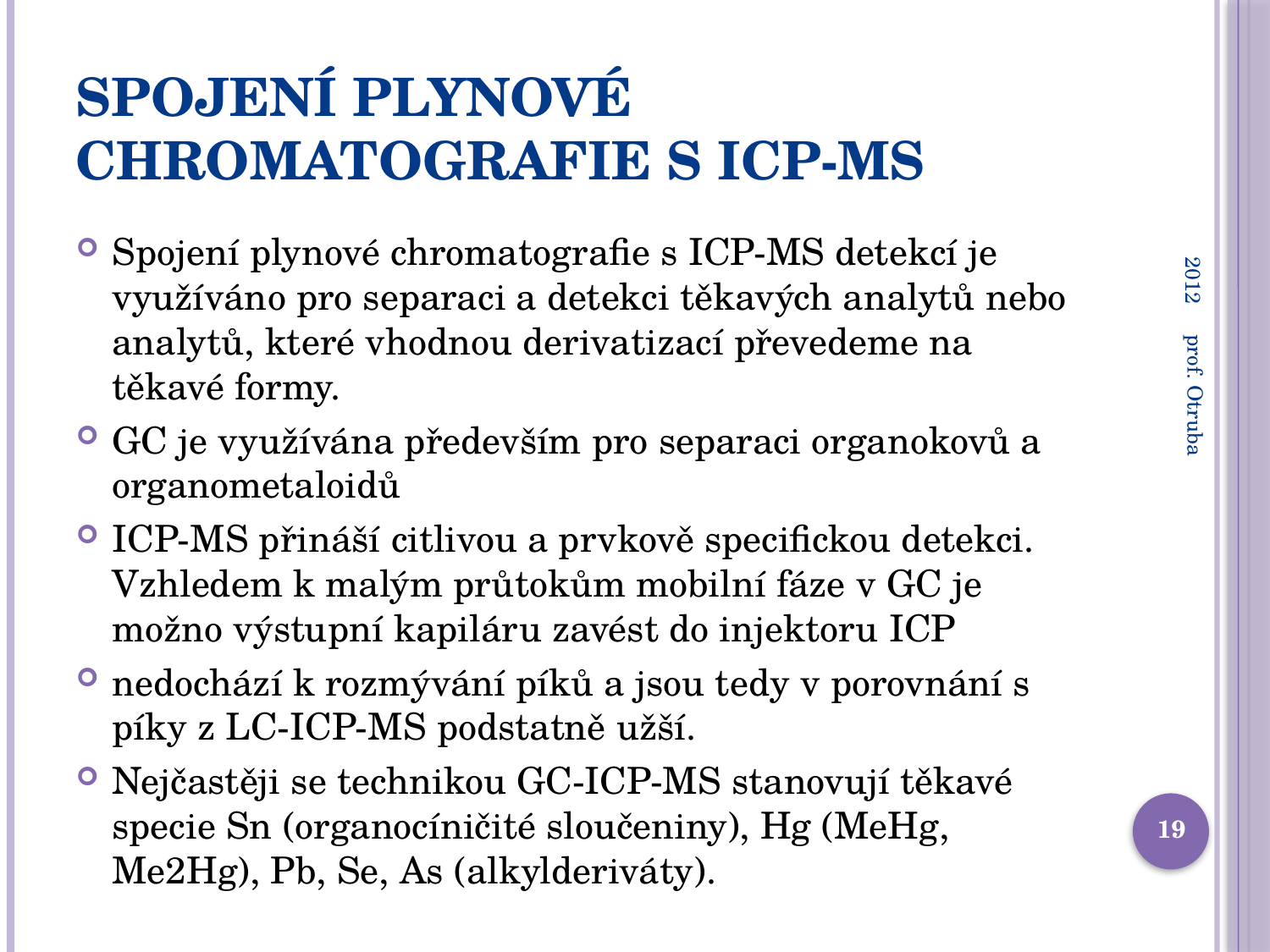

# Spojení plynové chromatografie s ICP-MS
2012
Spojení plynové chromatografie s ICP-MS detekcí je využíváno pro separaci a detekci těkavých analytů nebo analytů, které vhodnou derivatizací převedeme na těkavé formy.
GC je využívána především pro separaci organokovů a organometaloidů
ICP-MS přináší citlivou a prvkově specifickou detekci. Vzhledem k malým průtokům mobilní fáze v GC je možno výstupní kapiláru zavést do injektoru ICP
nedochází k rozmývání píků a jsou tedy v porovnání s píky z LC-ICP-MS podstatně užší.
Nejčastěji se technikou GC-ICP-MS stanovují těkavé specie Sn (organocíničité sloučeniny), Hg (MeHg, Me2Hg), Pb, Se, As (alkylderiváty).
prof. Otruba
19